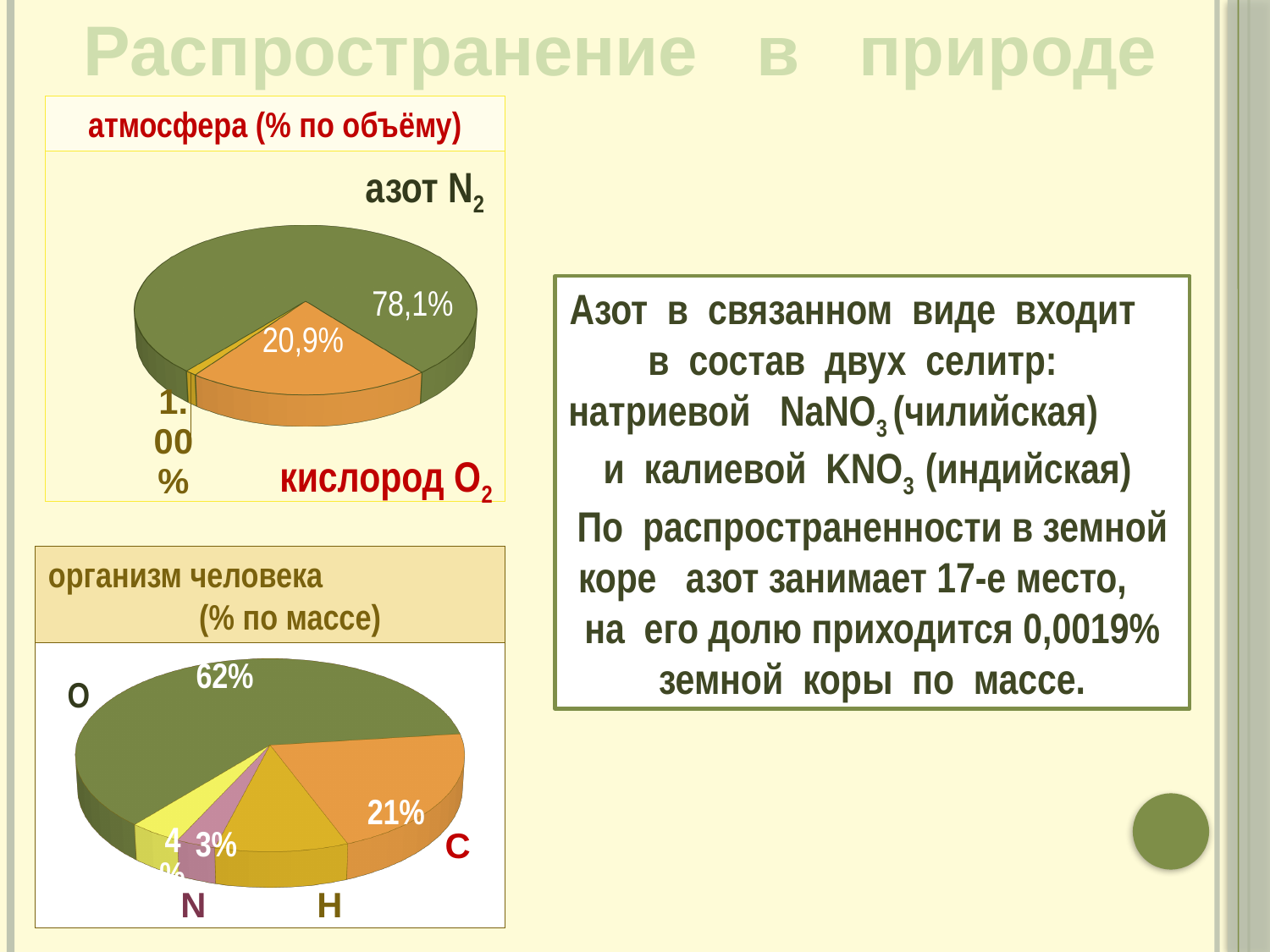

# Распространение   в   природе
атмосфера (% по объёму)

[unsupported chart]

азот N2
кислород О2
Азот  в  связанном  виде  входит      в  состав  двух  селитр:      натриевой   NaNO3 (чилийская)         и  калиевой  KNO3  (индийская)
По  распространенности в земной коре   азот занимает 17-е место,     на  его долю приходится 0,0019% земной  коры  по  массе.
организм человека                           (% по массе)

[unsupported chart]

О
С
N
Н